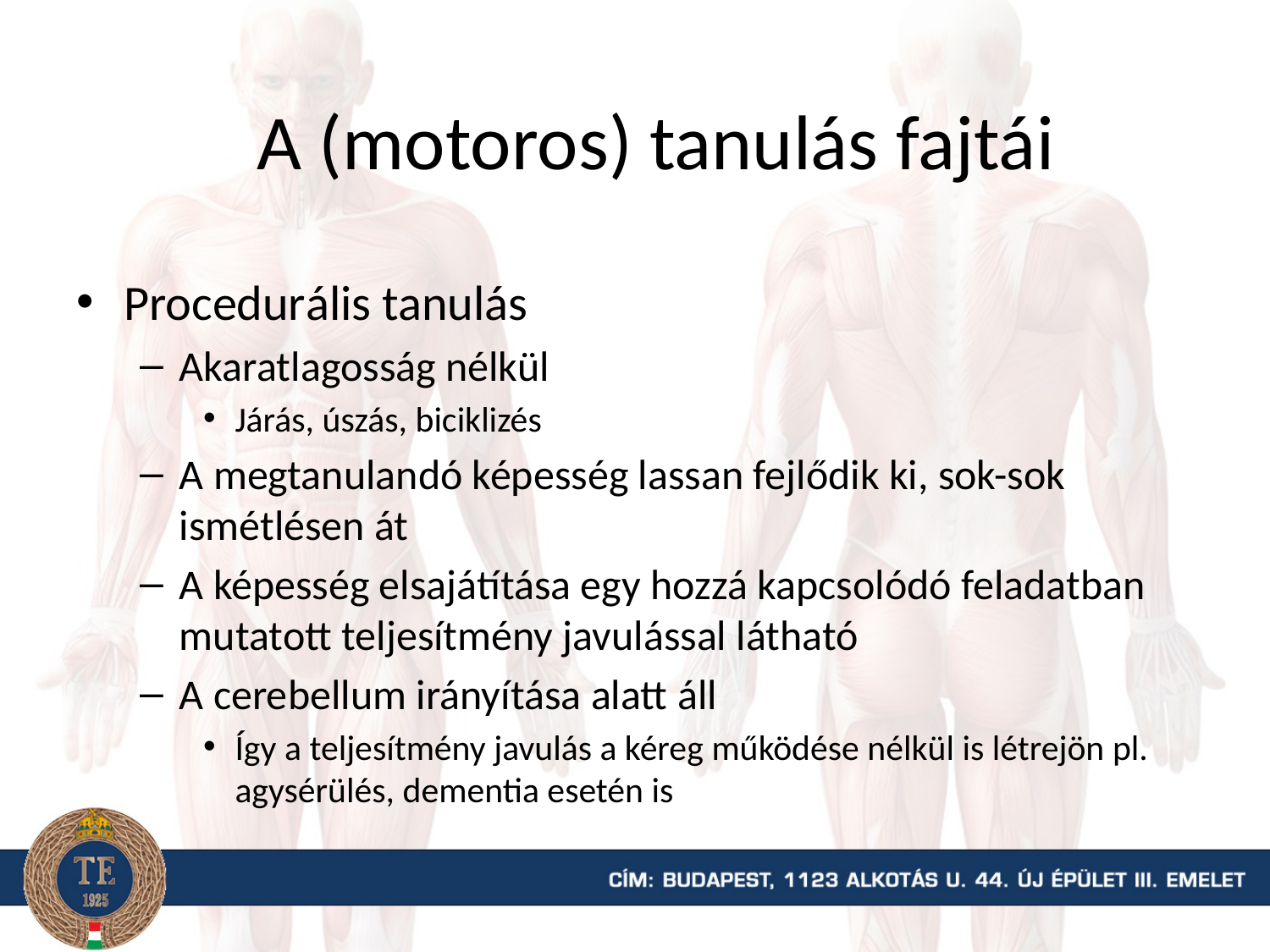

A (motoros) tanulás fajtái
Procedurális tanulás
Akaratlagosság nélkül
Járás, úszás, biciklizés
A megtanulandó képesség lassan fejlődik ki, sok-sok ismétlésen át
A képesség elsajátítása egy hozzá kapcsolódó feladatban mutatott teljesítmény javulással látható
A cerebellum irányítása alatt áll
Így a teljesítmény javulás a kéreg működése nélkül is létrejön pl. agysérülés, dementia esetén is